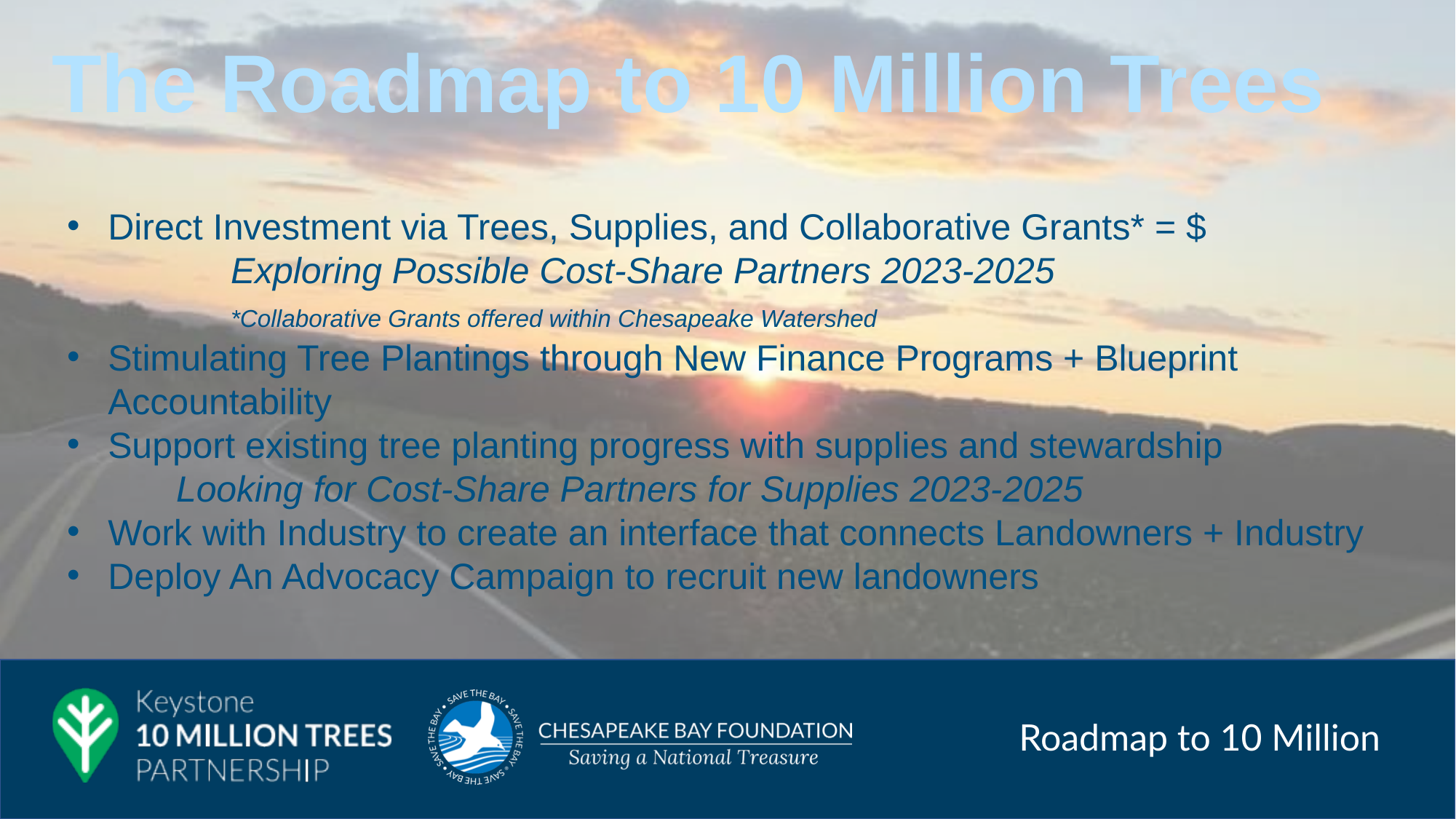

The Roadmap to 10 Million Trees
Direct Investment via Trees, Supplies, and Collaborative Grants* = $
	Exploring Possible Cost-Share Partners 2023-2025
	*Collaborative Grants offered within Chesapeake Watershed
Stimulating Tree Plantings through New Finance Programs + Blueprint Accountability
Support existing tree planting progress with supplies and stewardship
	Looking for Cost-Share Partners for Supplies 2023-2025
Work with Industry to create an interface that connects Landowners + Industry
Deploy An Advocacy Campaign to recruit new landowners
# Roadmap to 10 Million